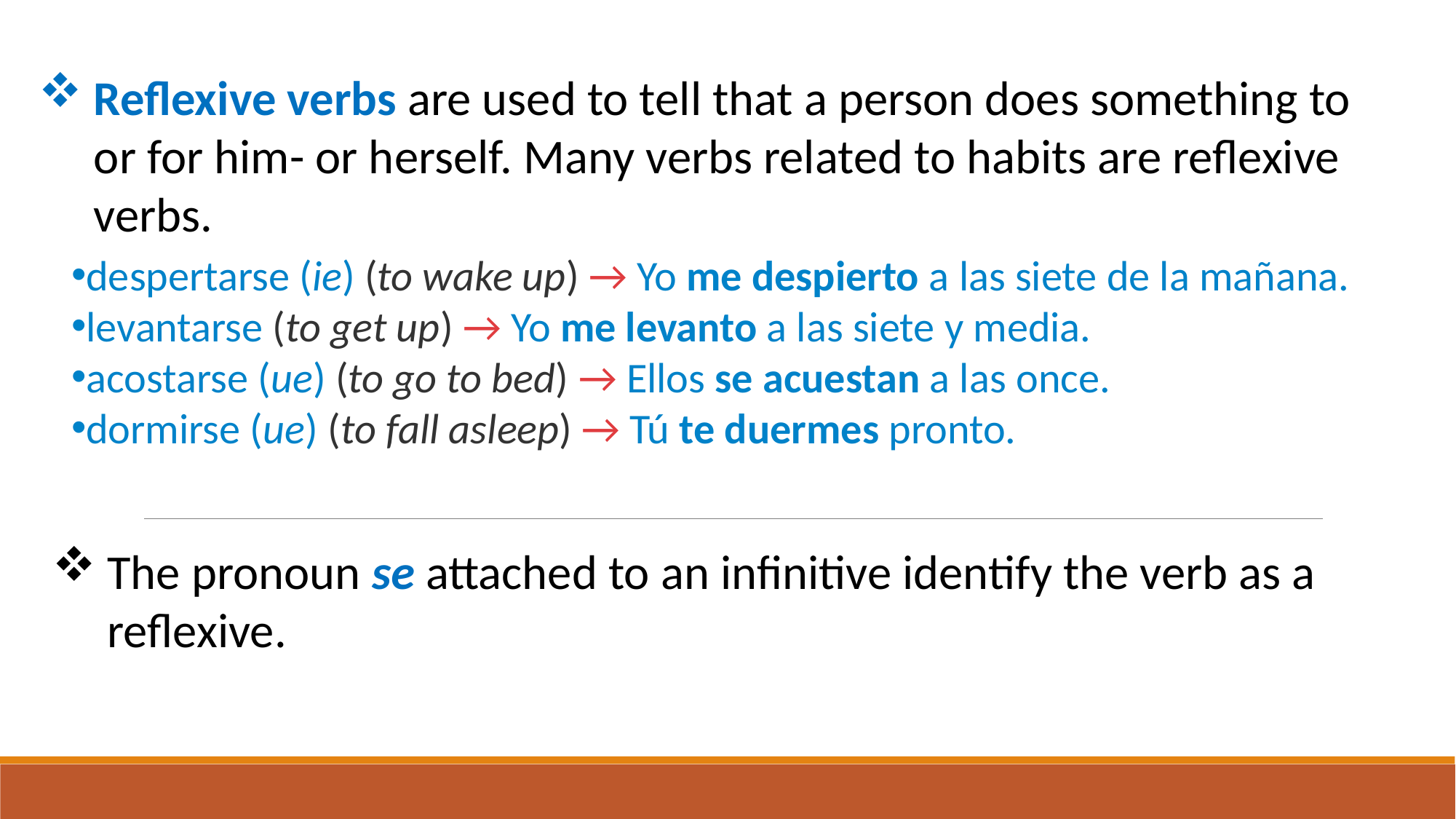

Reflexive verbs are used to tell that a person does something to or for him- or herself. Many verbs related to habits are reflexive verbs.
despertarse (ie) (to wake up) → Yo me despierto a las siete de la mañana.
levantarse (to get up) → Yo me levanto a las siete y media.
acostarse (ue) (to go to bed) → Ellos se acuestan a las once.
dormirse (ue) (to fall asleep) → Tú te duermes pronto.
The pronoun se attached to an infinitive identify the verb as a reflexive.